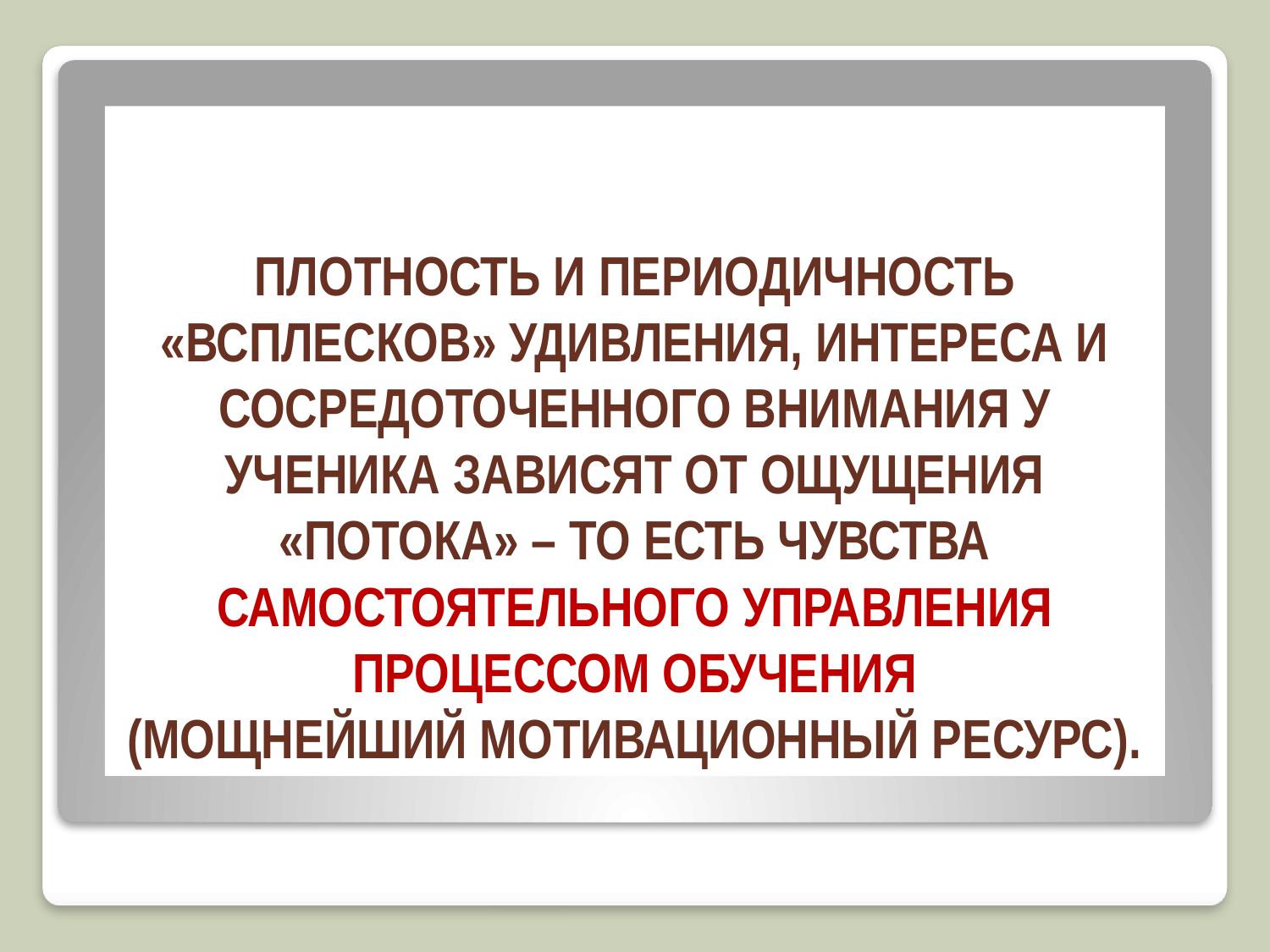

# ПЛОТНОСТЬ И ПЕРИОДИЧНОСТЬ «ВСПЛЕСКОВ» УДИВЛЕНИЯ, ИНТЕРЕСА И СОСРЕДОТОЧЕННОГО ВНИМАНИЯ У УЧЕНИКА ЗАВИСЯТ ОТ ОЩУЩЕНИЯ «ПОТОКА» – ТО ЕСТЬ ЧУВСТВА САМОСТОЯТЕЛЬНОГО УПРАВЛЕНИЯ ПРОЦЕССОМ ОБУЧЕНИЯ (МОЩНЕЙШИЙ МОТИВАЦИОННЫЙ РЕСУРС).